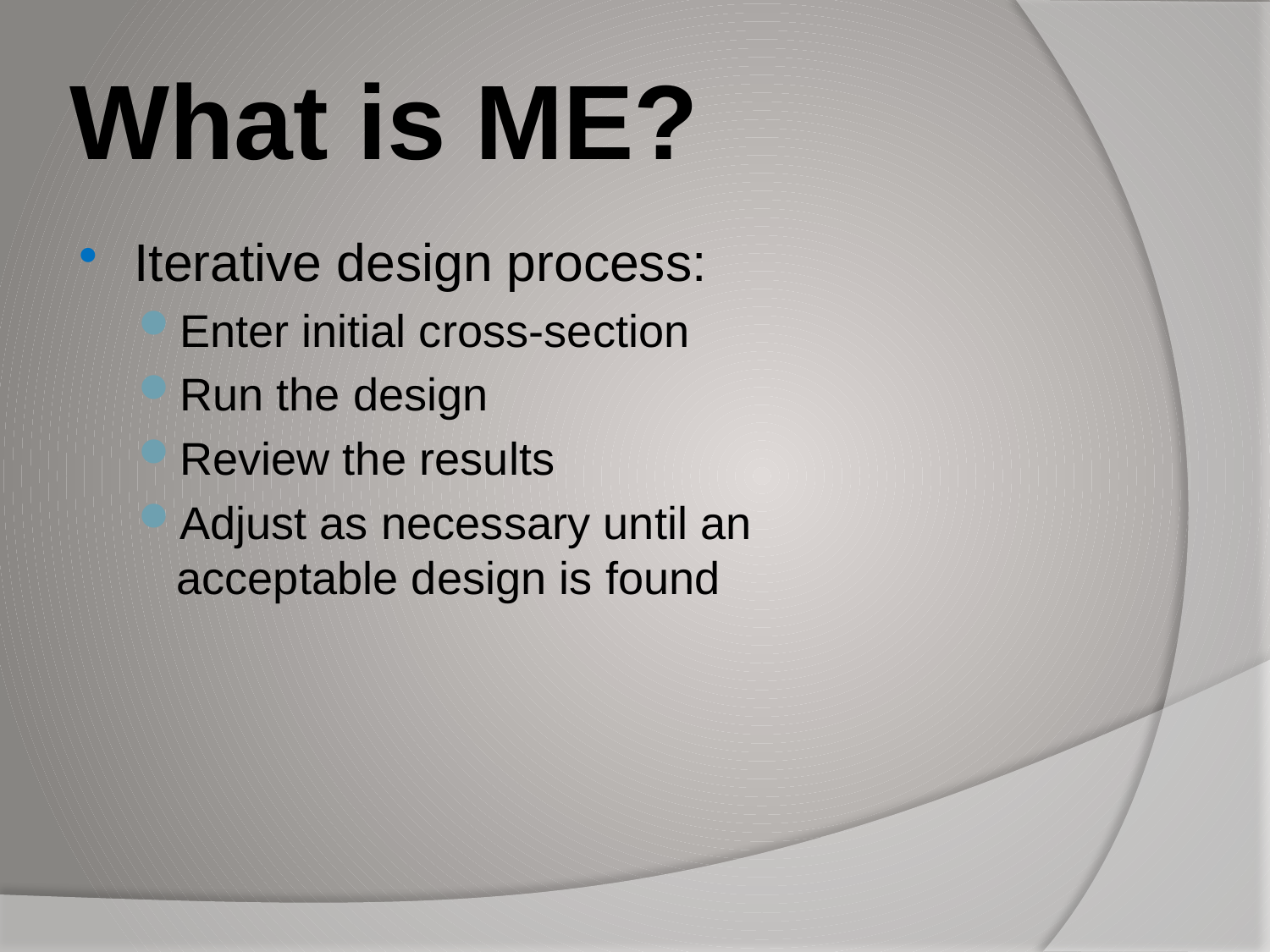

# What is ME?
Iterative design process:
Enter initial cross-section
Run the design
Review the results
Adjust as necessary until an acceptable design is found